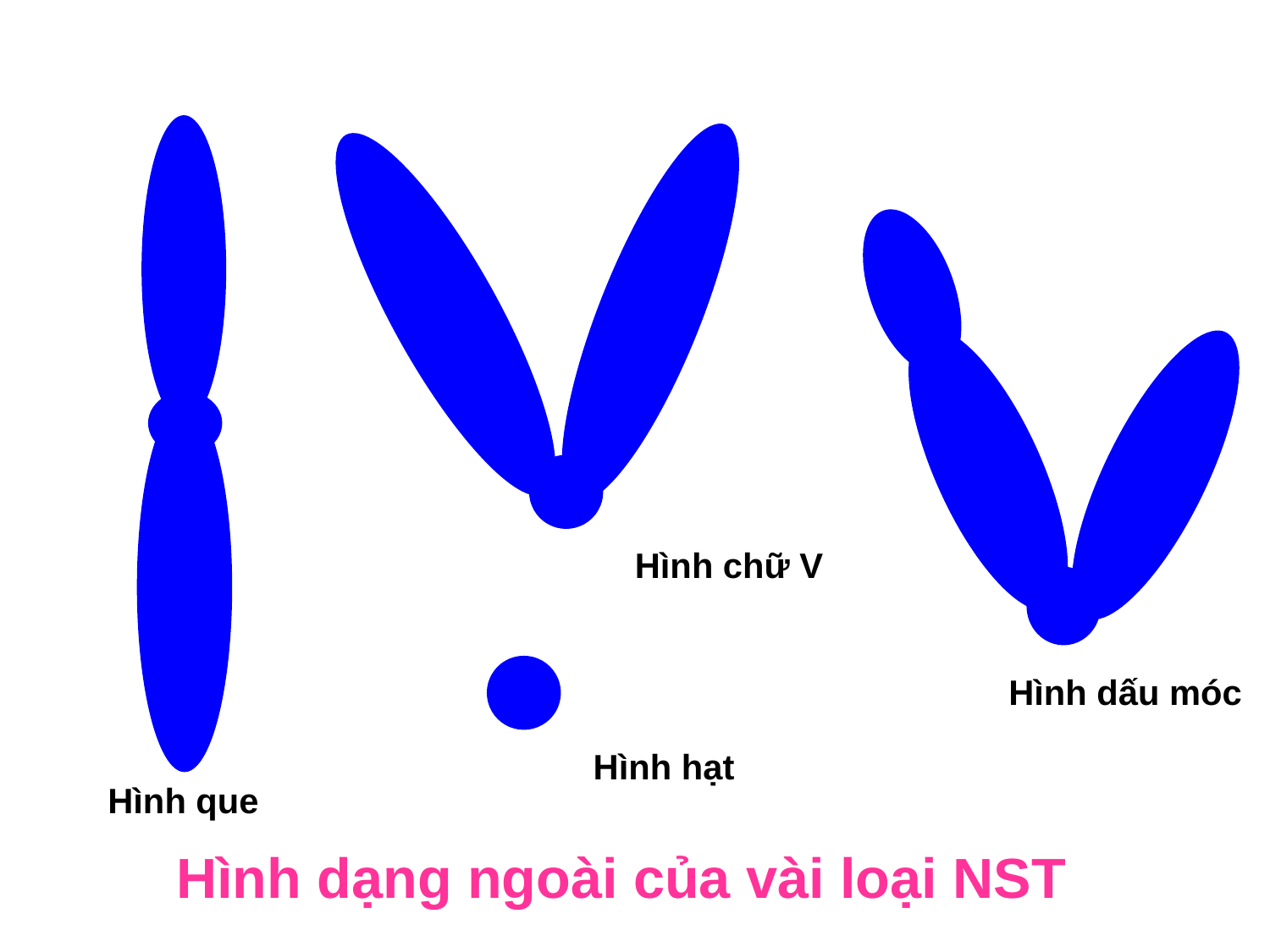

Hình chữ V

Hình dấu móc
Hình hạt
Hình que
 Hình dạng ngoài của vài loại NST